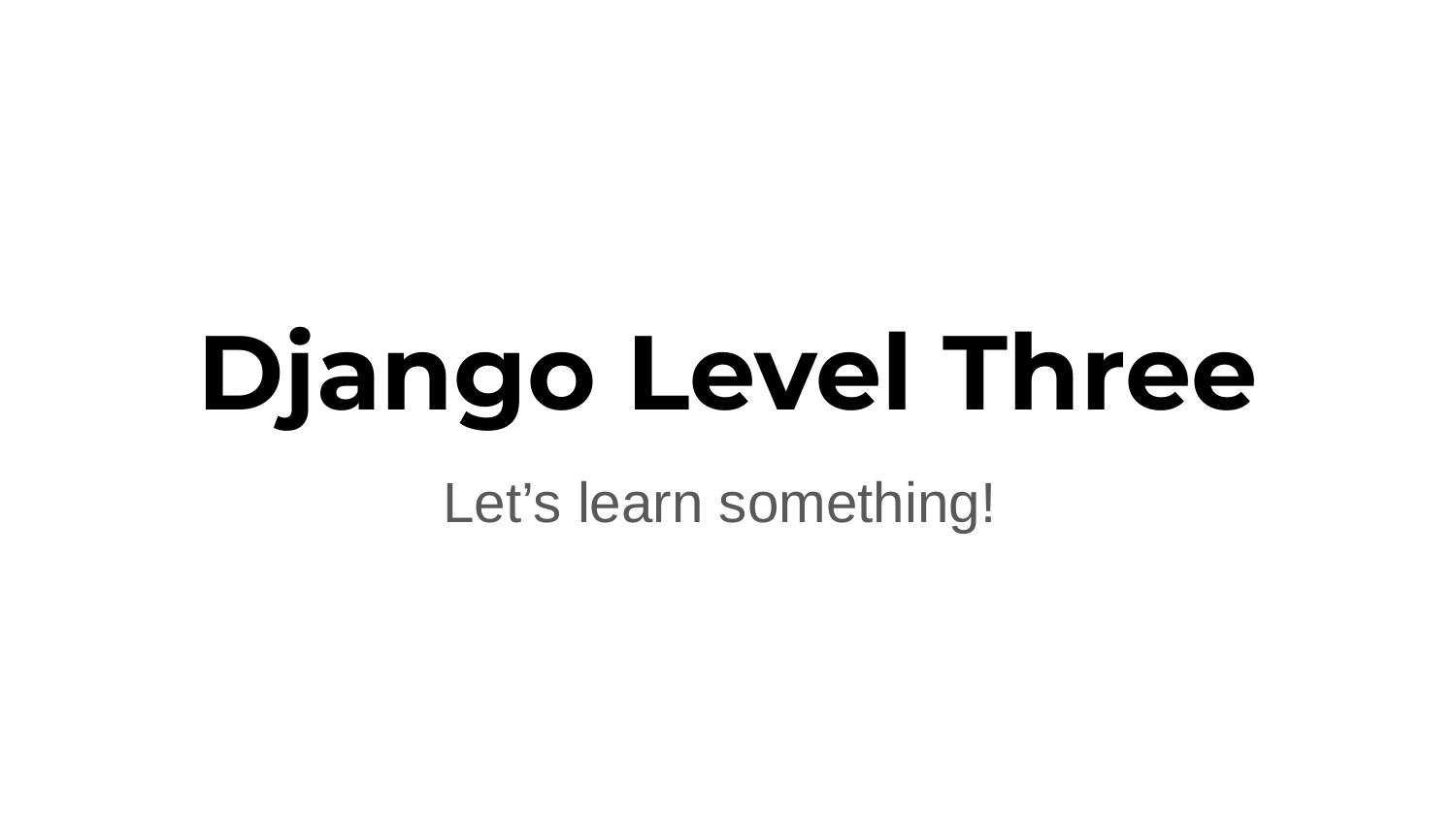

# Django Level Three
Let’s learn something!